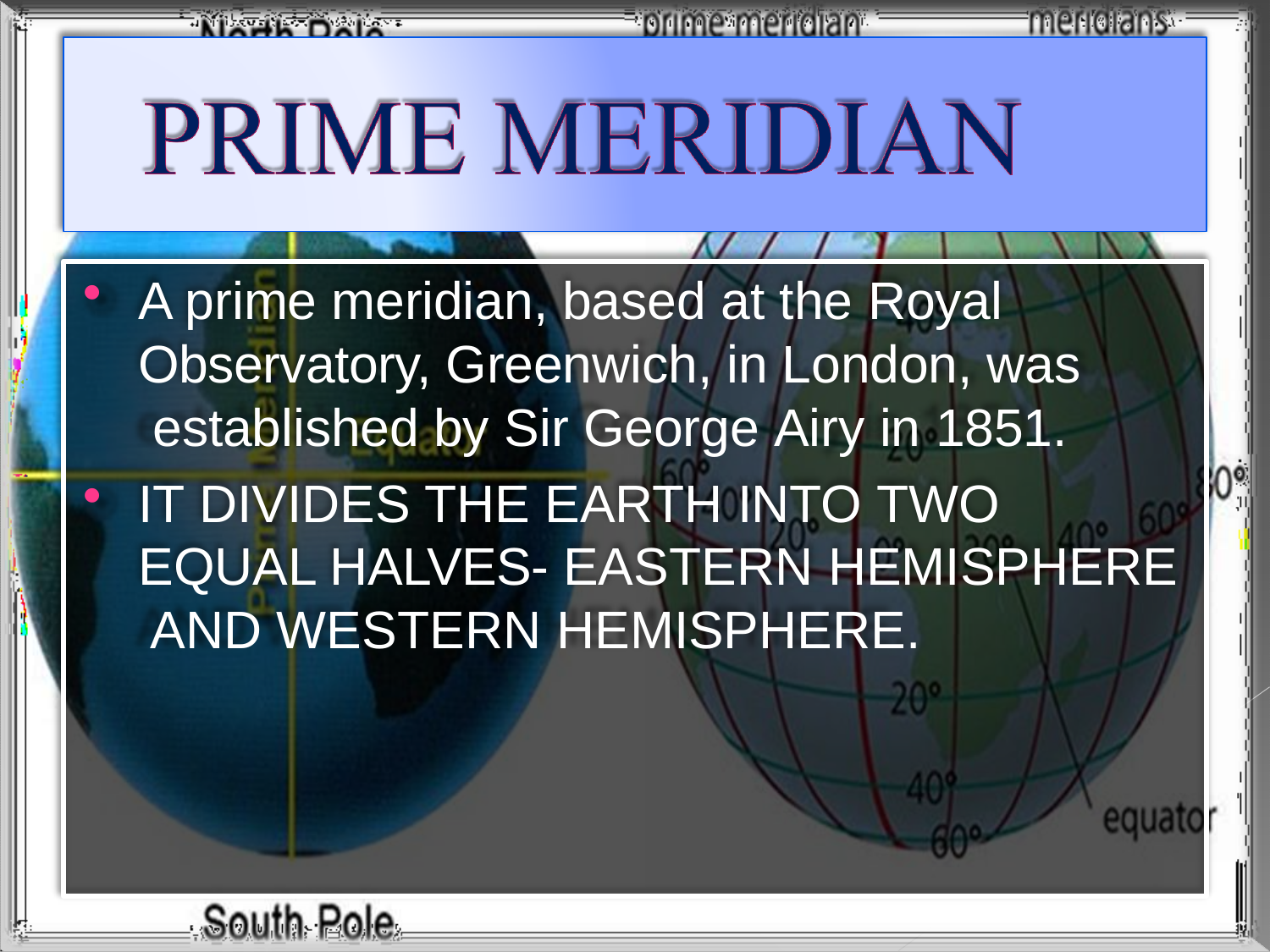

A prime meridian, based at the Royal  Observatory, Greenwich, in London, was  established by Sir George Airy in 1851.
IT DIVIDES THE EARTH INTO TWO  EQUAL HALVES- EASTERN HEMISPHERE  AND WESTERN HEMISPHERE.